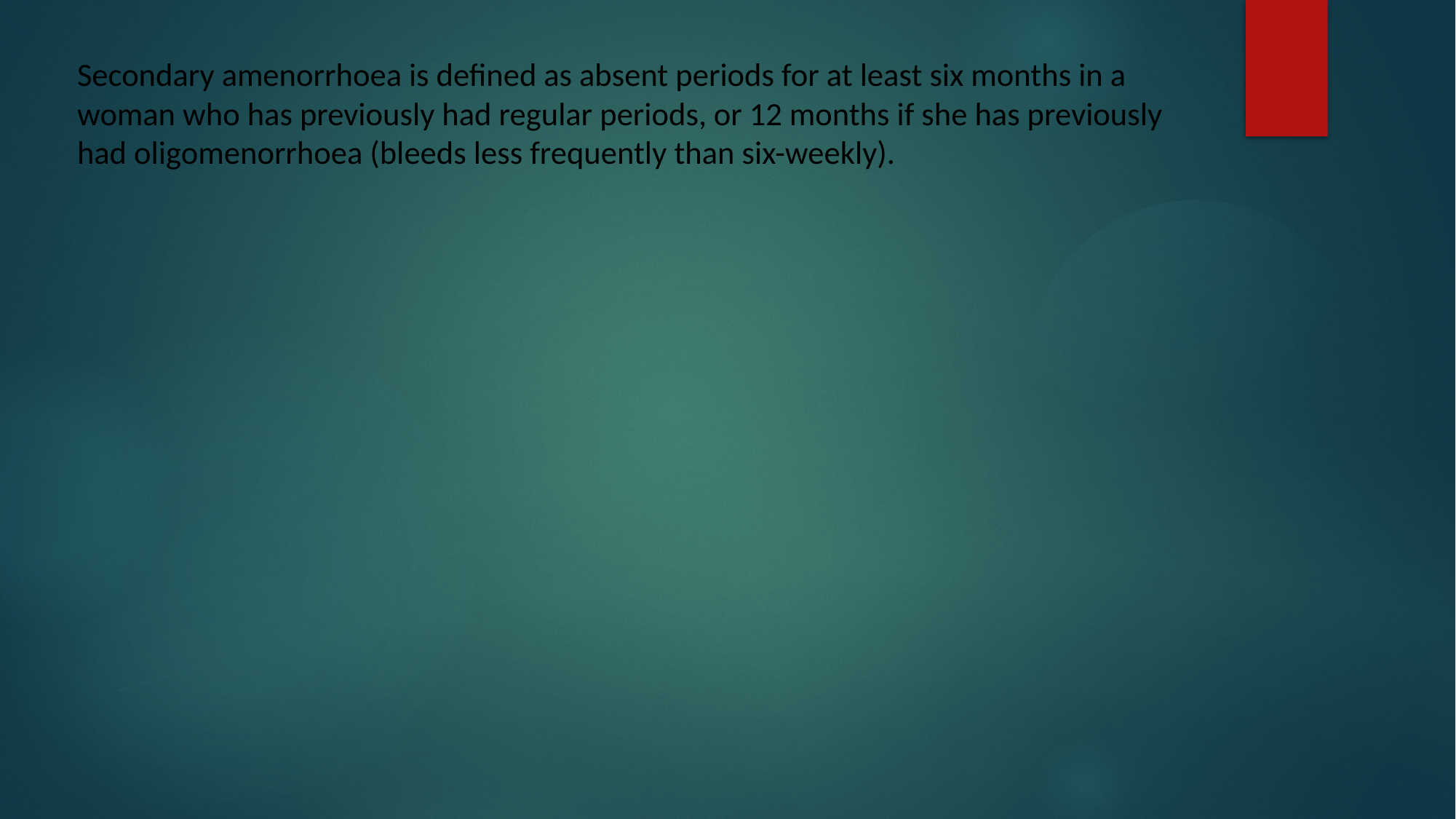

# Secondary amenorrhoea is defined as absent periods for at least six months in a woman who has previously had regular periods, or 12 months if she has previously had oligomenorrhoea (bleeds less frequently than six-weekly).